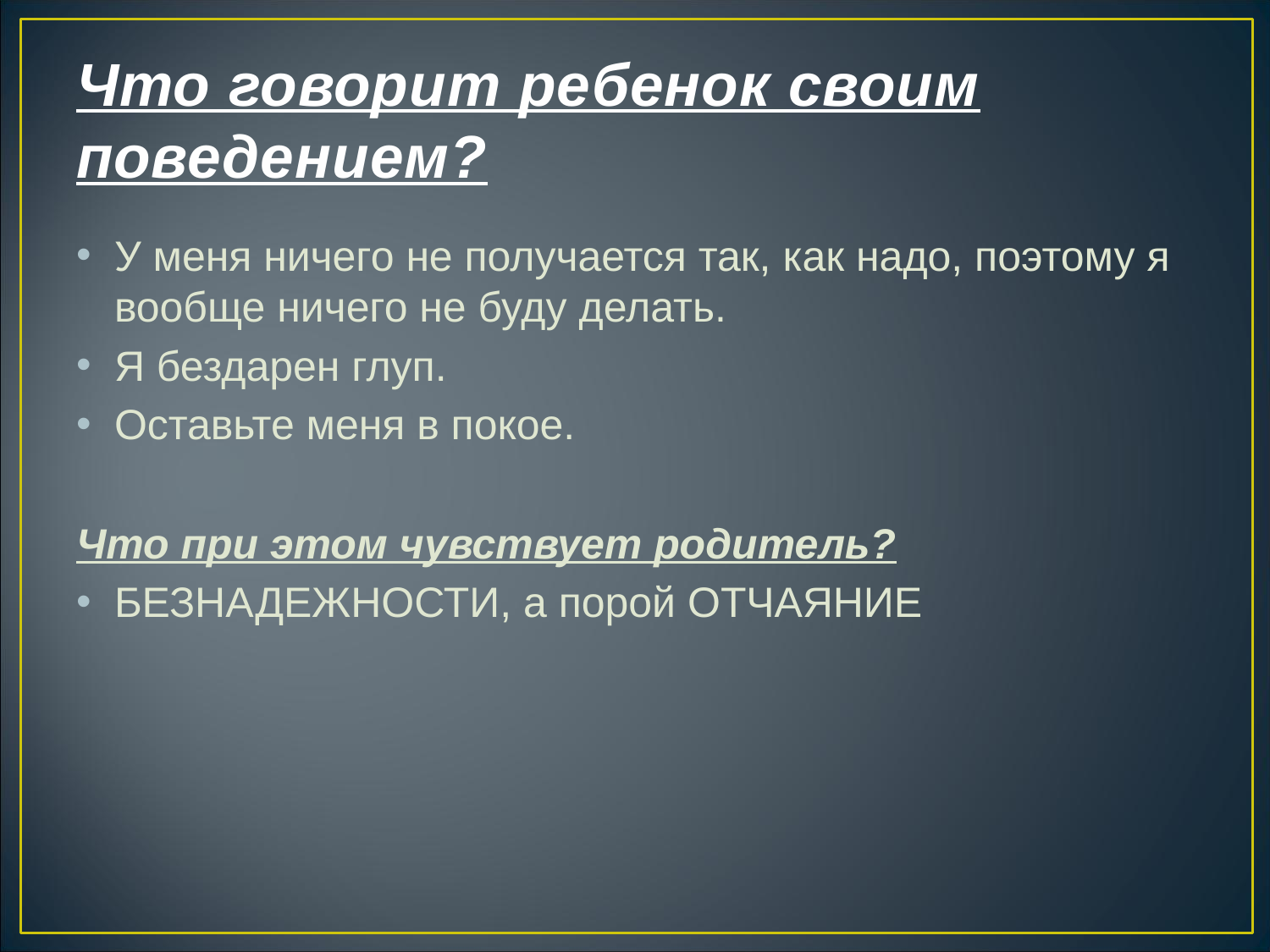

# Что говорит ребенок своим поведением?
У меня ничего не получается так, как надо, поэтому я вообще ничего не буду делать.
Я бездарен глуп.
Оставьте меня в покое.

Что при этом чувствует родитель?
БЕЗНАДЕЖНОСТИ, а порой ОТЧАЯНИЕ